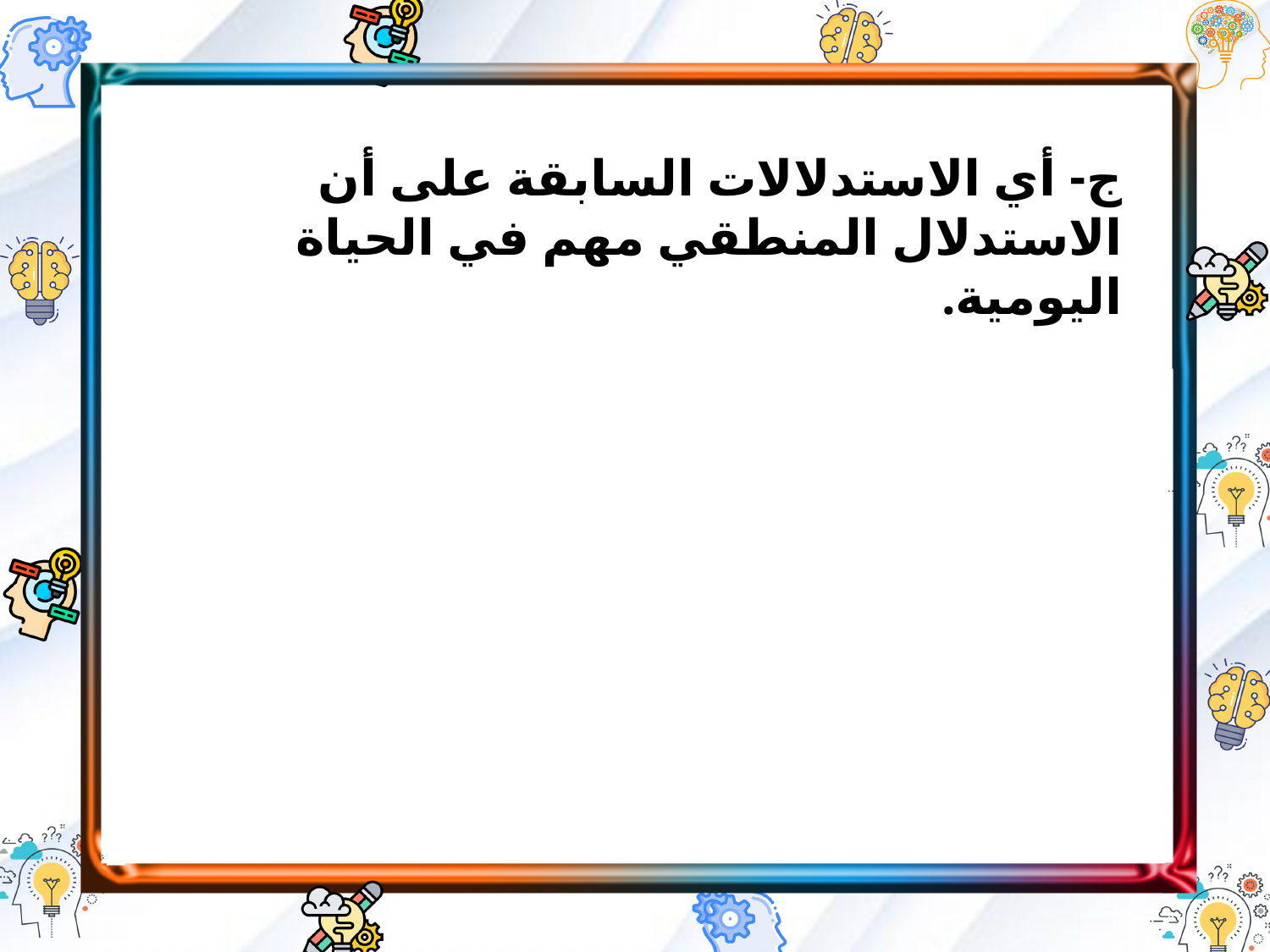

ج- أي الاستدلالات السابقة على أن الاستدلال المنطقي مهم في الحياة اليومية.